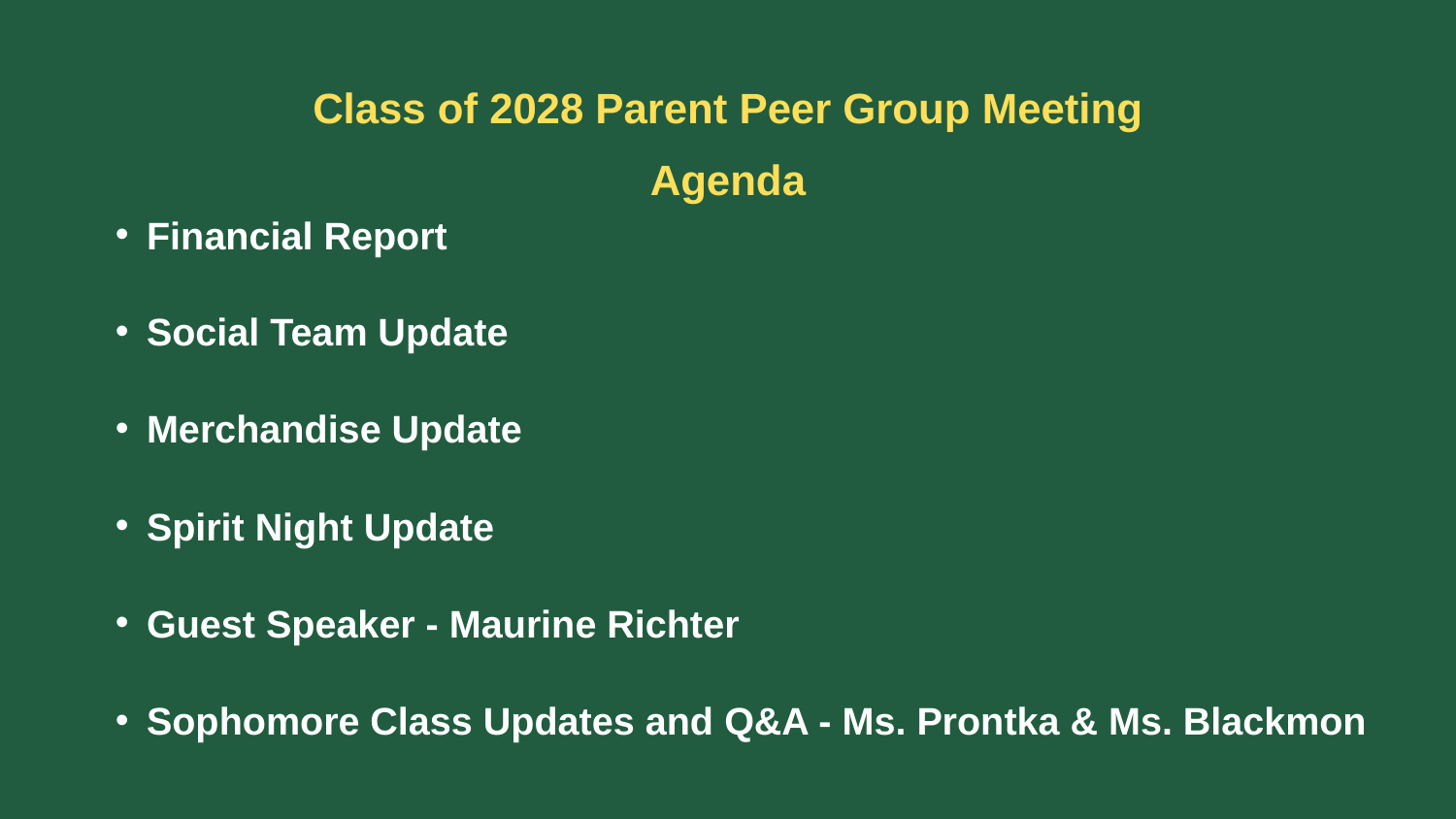

Class of 2028 Parent Peer Group Meeting Agenda
Financial Report
Social Team Update
Merchandise Update
Spirit Night Update
Guest Speaker - Maurine Richter
Sophomore Class Updates and Q&A - Ms. Prontka & Ms. Blackmon